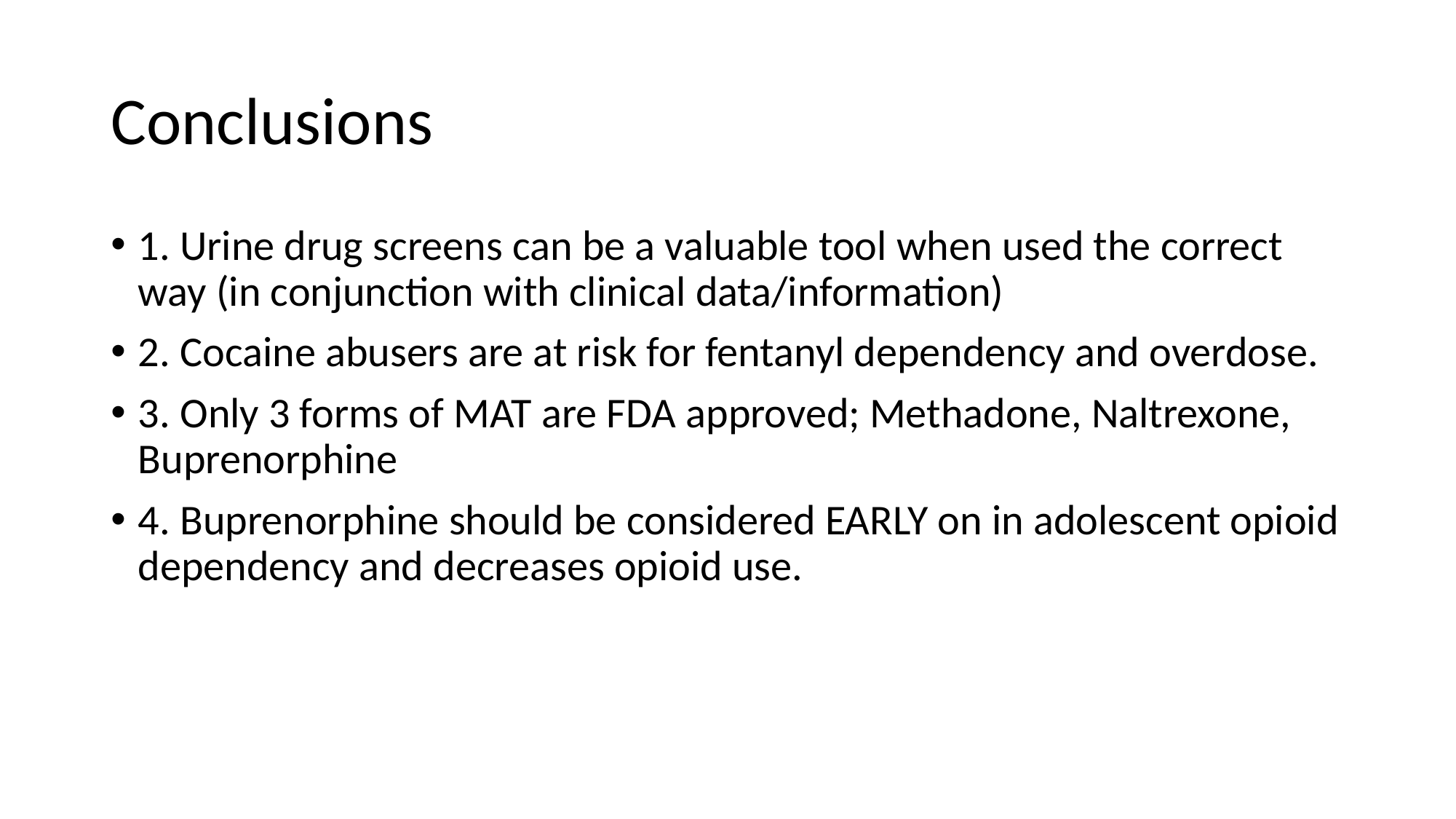

# Conclusions
1. Urine drug screens can be a valuable tool when used the correct way (in conjunction with clinical data/information)
2. Cocaine abusers are at risk for fentanyl dependency and overdose.
3. Only 3 forms of MAT are FDA approved; Methadone, Naltrexone, Buprenorphine
4. Buprenorphine should be considered EARLY on in adolescent opioid dependency and decreases opioid use.